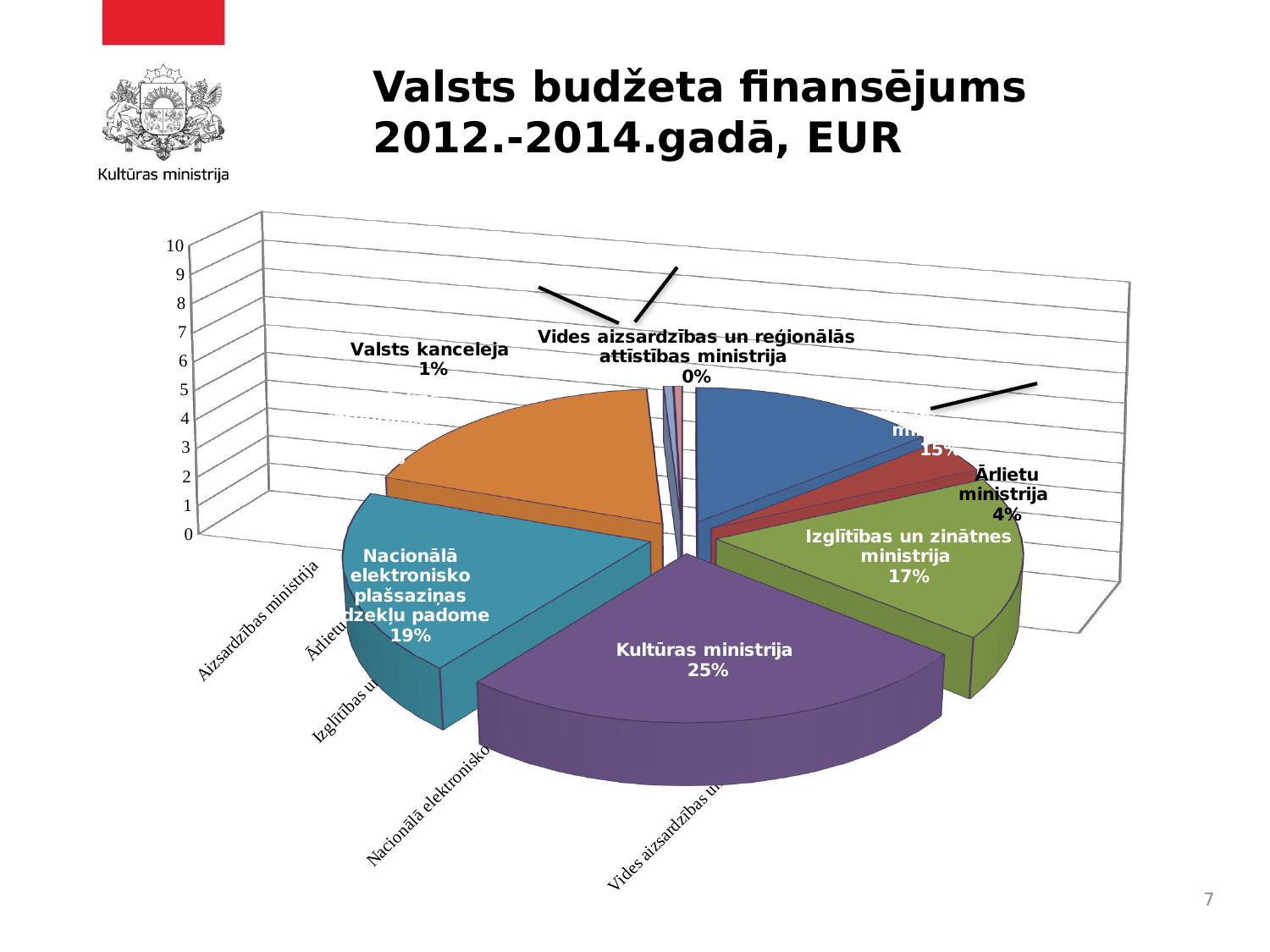

# Valsts budžeta finansējums 2012.-2014.gadā, EUR

[unsupported chart]

[unsupported chart]

7